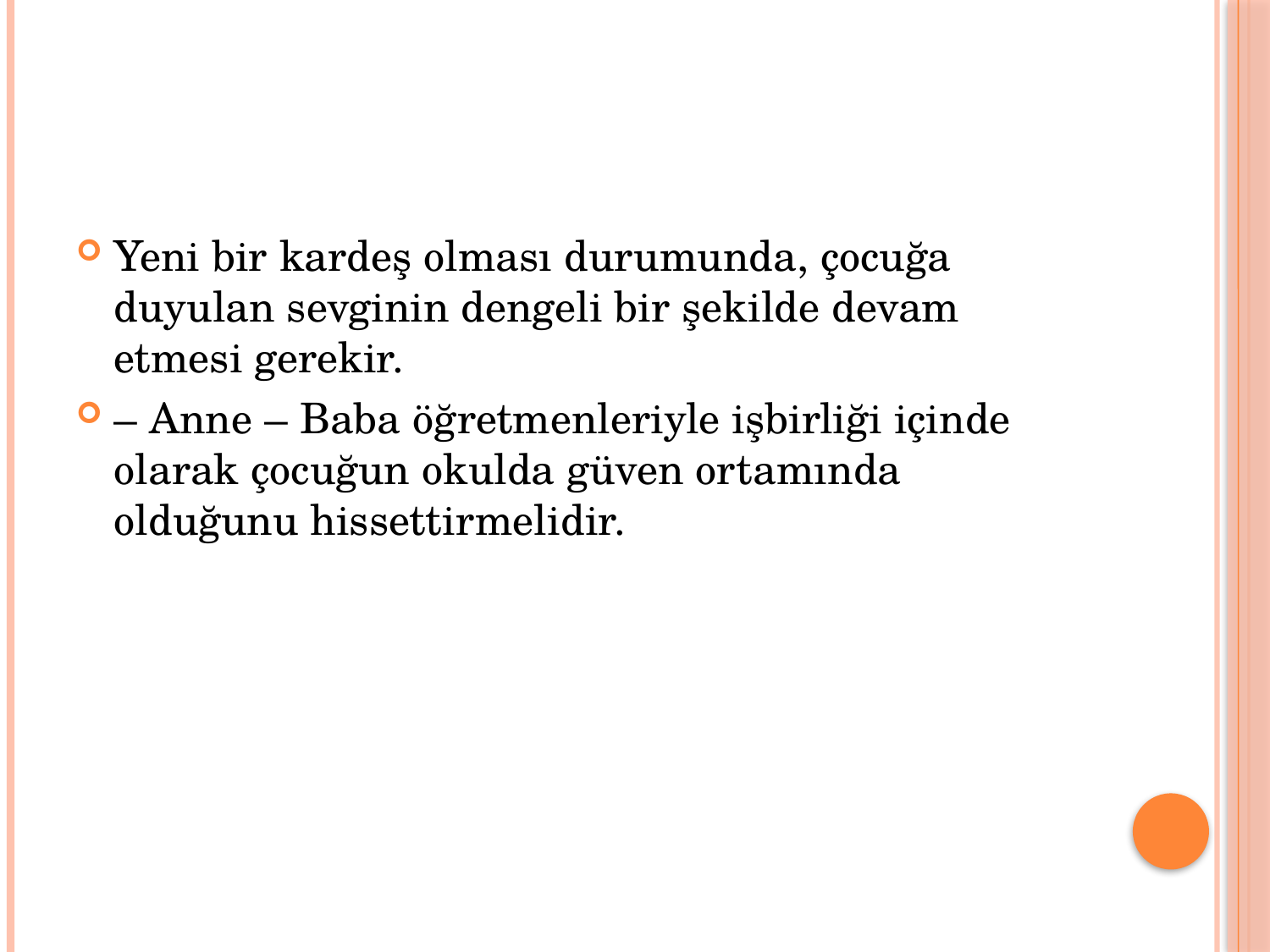

#
Yeni bir kardeş olması durumunda, çocuğa duyulan sevginin dengeli bir şekilde devam etmesi gerekir.
– Anne – Baba öğretmenleriyle işbirliği içinde olarak çocuğun okulda güven ortamında olduğunu hissettirmelidir.